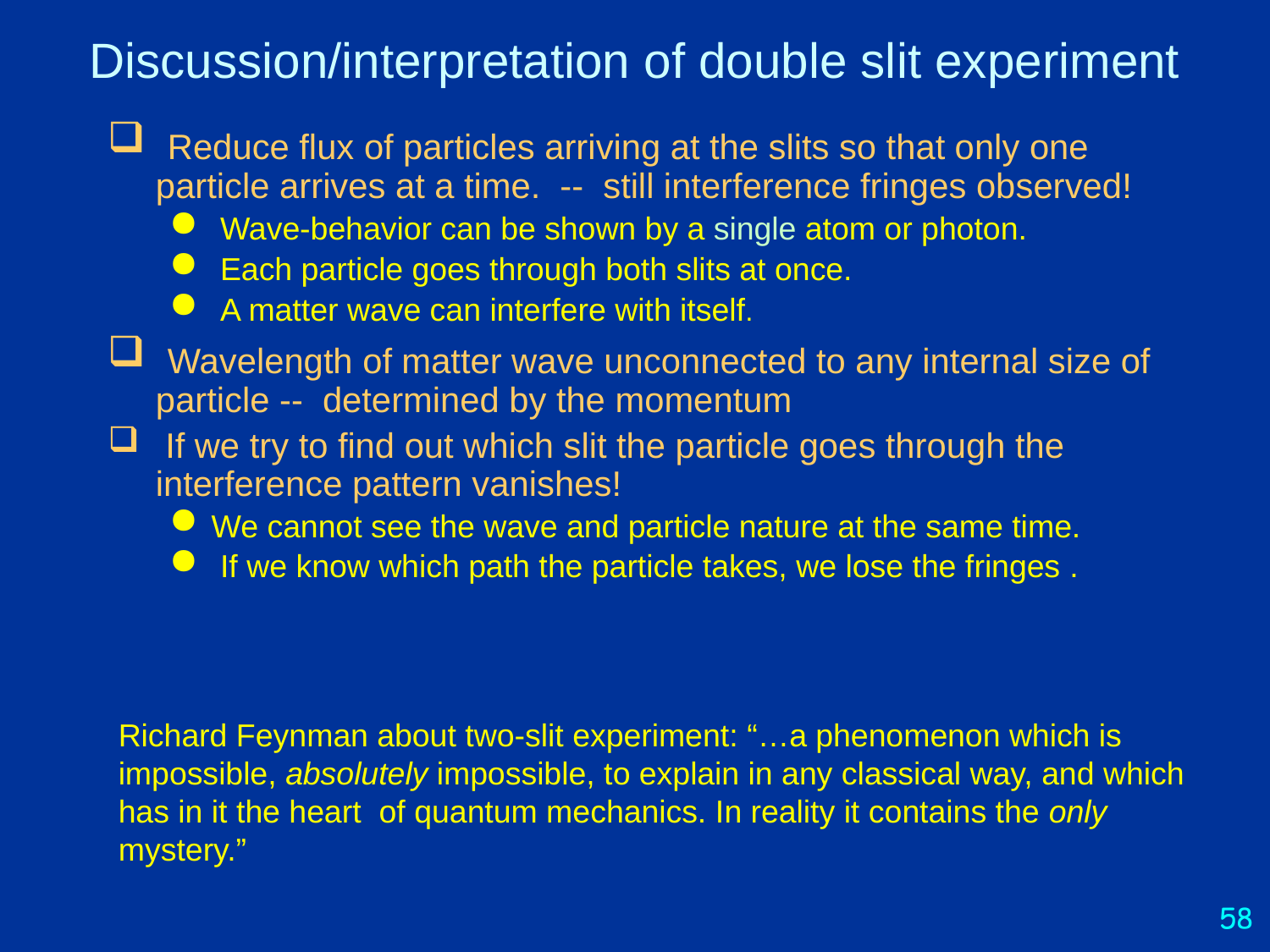

# Discussion/interpretation of double slit experiment
 Reduce flux of particles arriving at the slits so that only one particle arrives at a time.  --  still interference fringes observed!
 Wave-behavior can be shown by a single atom or photon.
 Each particle goes through both slits at once.
 A matter wave can interfere with itself.
 Wavelength of matter wave unconnected to any internal size of particle --  determined by the momentum
 If we try to find out which slit the particle goes through the interference pattern vanishes!
We cannot see the wave and particle nature at the same time.
 If we know which path the particle takes, we lose the fringes .
Richard Feynman about two-slit experiment: “…a phenomenon which is impossible, absolutely impossible, to explain in any classical way, and which has in it the heart  of quantum mechanics. In reality it contains the only mystery.”